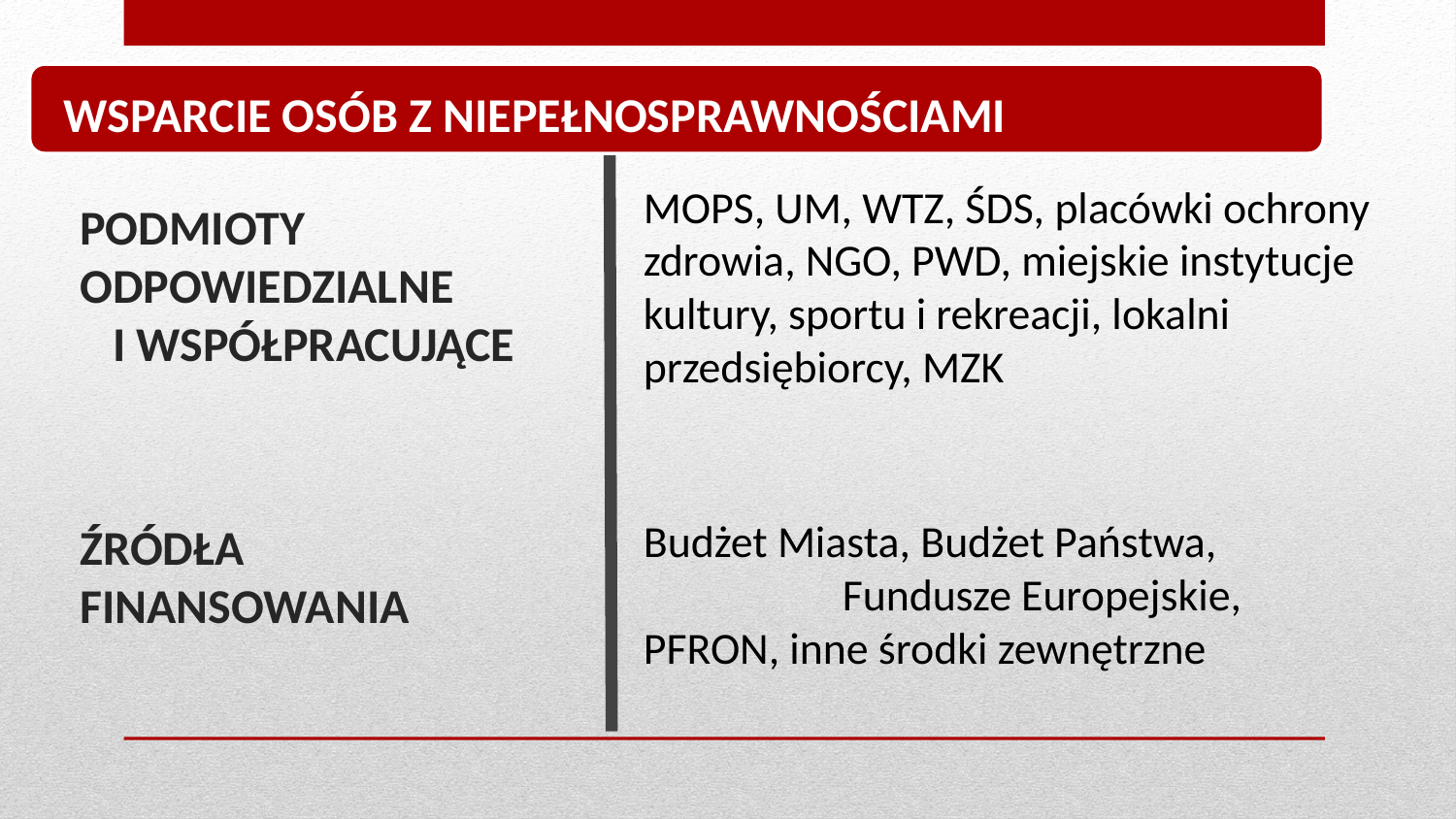

WSPARCIE OSÓB Z NIEPEŁNOSPRAWNOŚCIAMI
Podmioty odpowiedzialne              i współpracujące

Źródła finansowania
MOPS, UM, WTZ, ŚDS, placówki ochrony zdrowia, NGO, PWD, miejskie instytucje kultury, sportu i rekreacji, lokalni przedsiębiorcy, MZK

Budżet Miasta, Budżet Państwa,                                     Fundusze Europejskie, PFRON, inne środki zewnętrzne